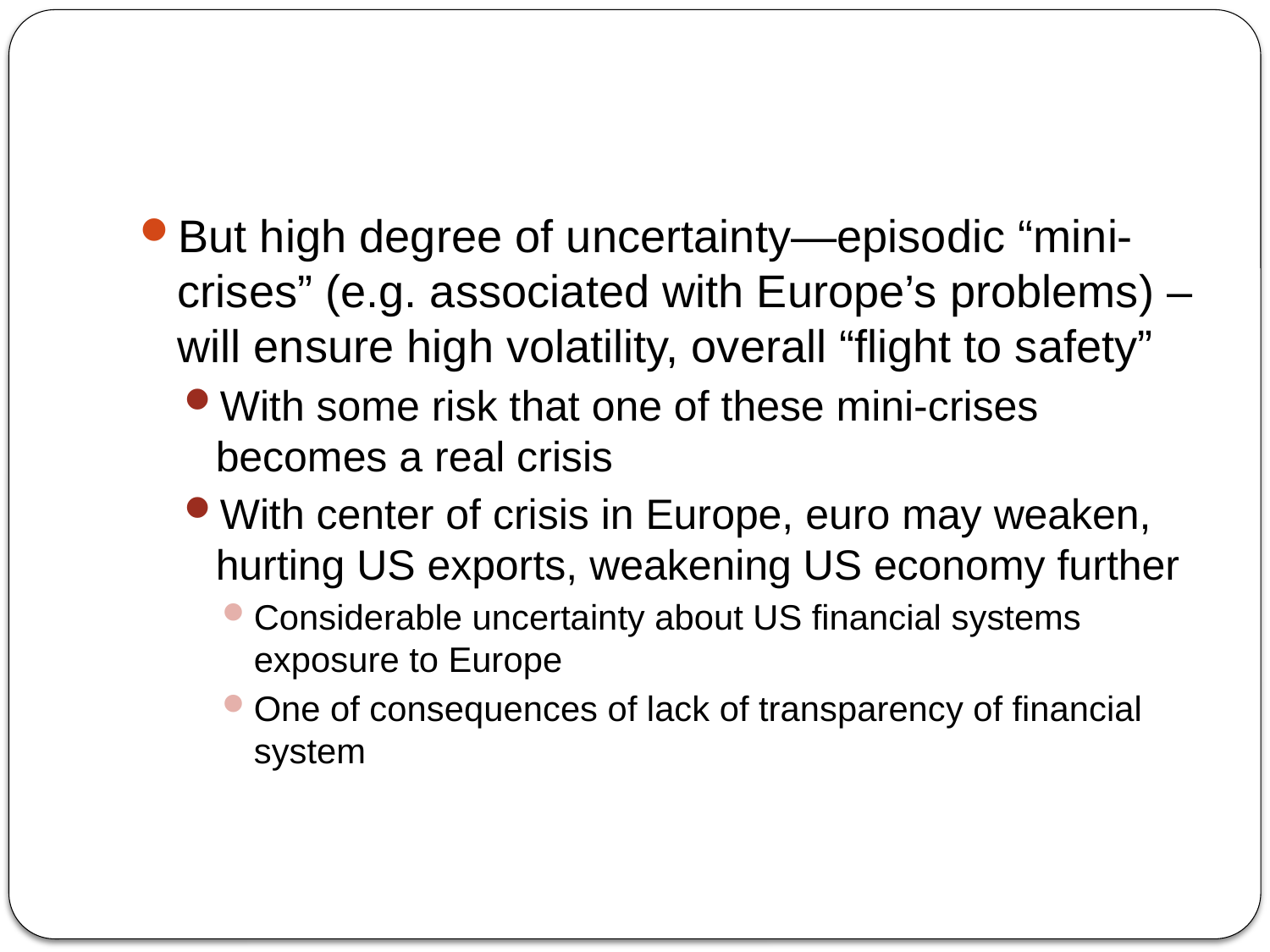

#
But high degree of uncertainty—episodic “mini-crises” (e.g. associated with Europe’s problems) –will ensure high volatility, overall “flight to safety”
With some risk that one of these mini-crises becomes a real crisis
With center of crisis in Europe, euro may weaken, hurting US exports, weakening US economy further
Considerable uncertainty about US financial systems exposure to Europe
One of consequences of lack of transparency of financial system